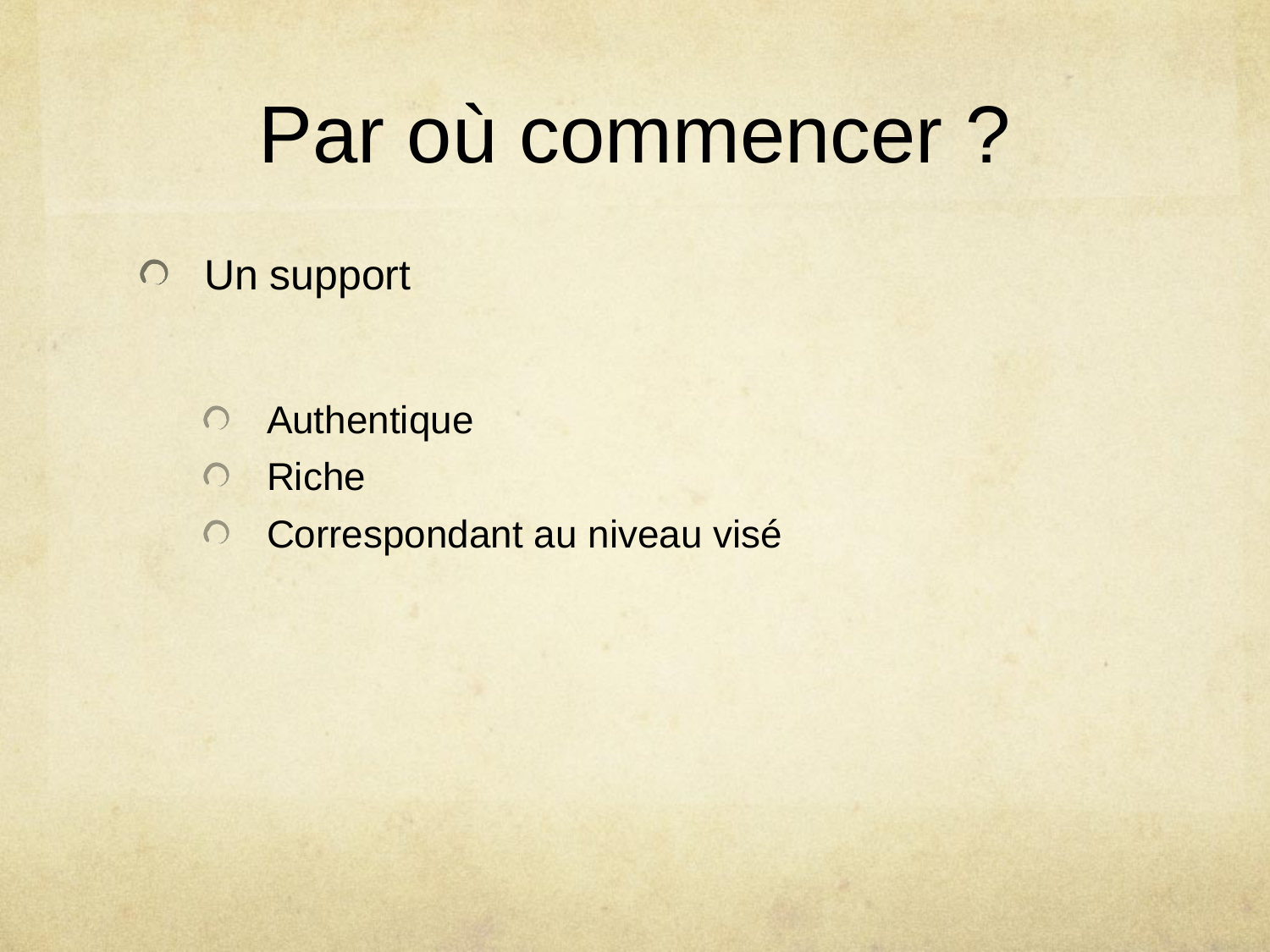

# Par où commencer ?
Un support

Authentique
Riche
Correspondant au niveau visé